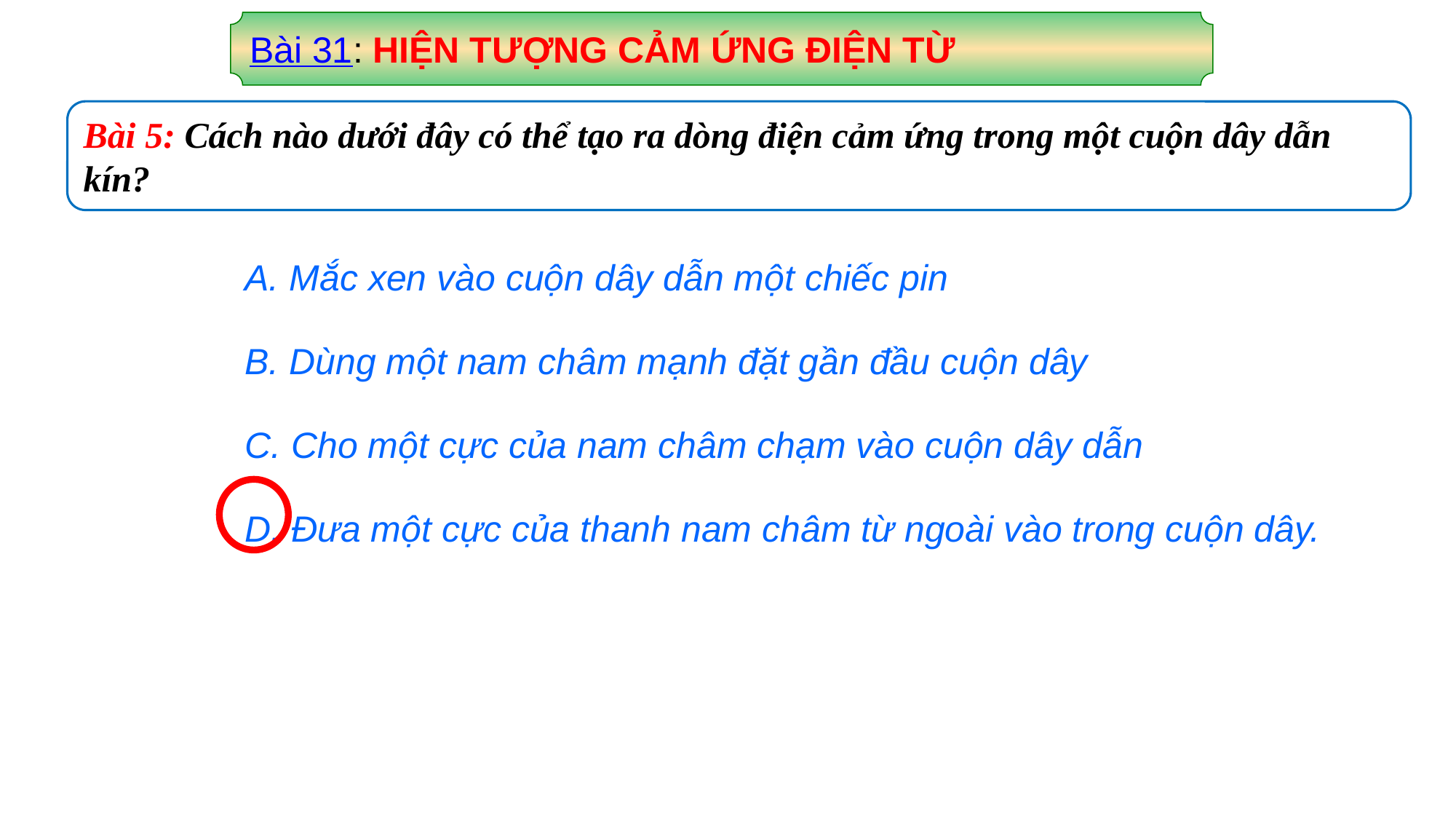

Bài 31: HIỆN TƯỢNG CẢM ỨNG ĐIỆN TỪ
Bài 5: Cách nào dưới đây có thể tạo ra dòng điện cảm ứng trong một cuộn dây dẫn kín?
A. Mắc xen vào cuộn dây dẫn một chiếc pin
B. Dùng một nam châm mạnh đặt gần đầu cuộn dây
C. Cho một cực của nam châm chạm vào cuộn dây dẫn
D. Đưa một cực của thanh nam châm từ ngoài vào trong cuộn dây.